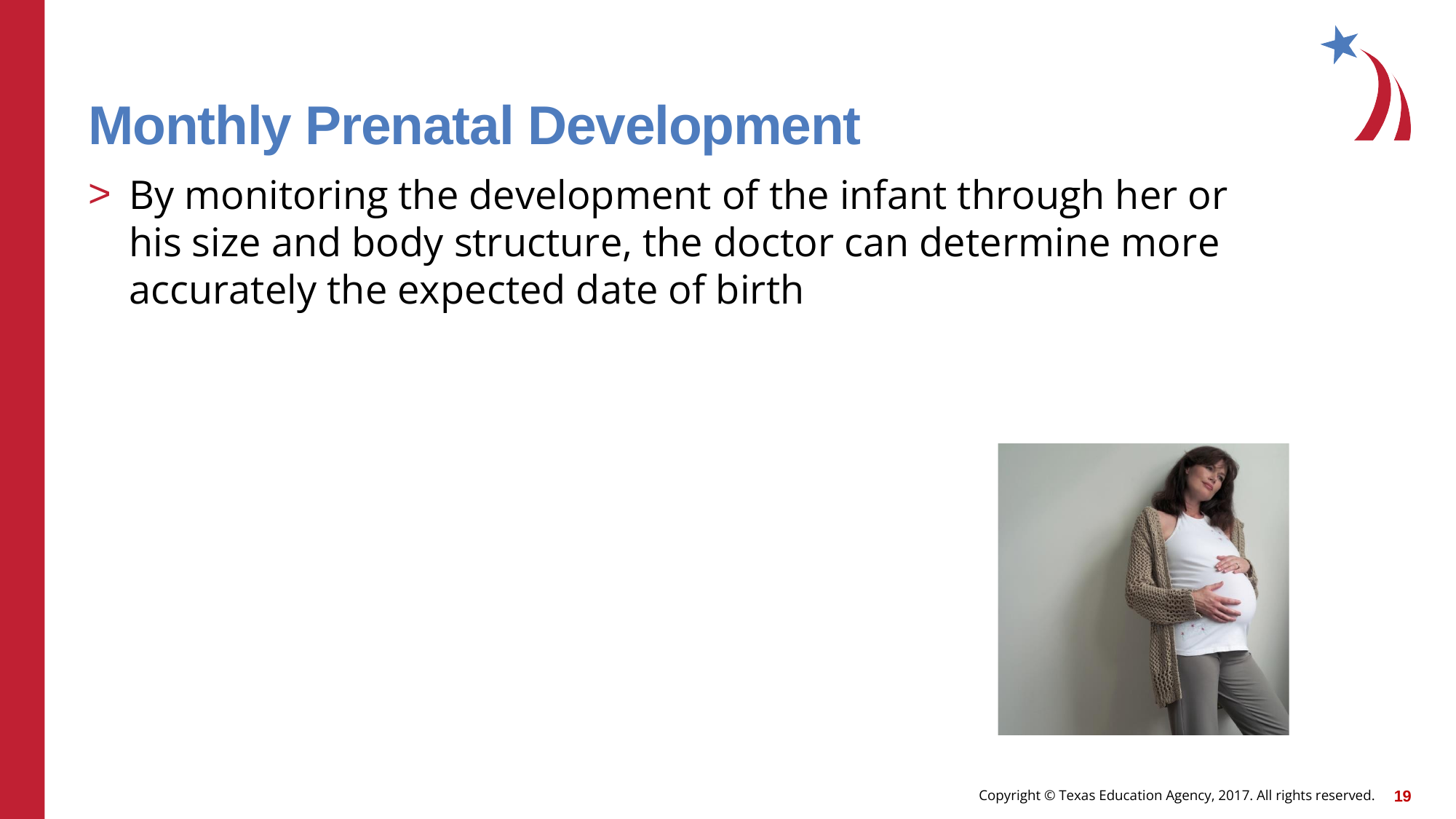

Monthly Prenatal Development
By monitoring the development of the infant through her or his size and body structure, the doctor can determine more accurately the expected date of birth